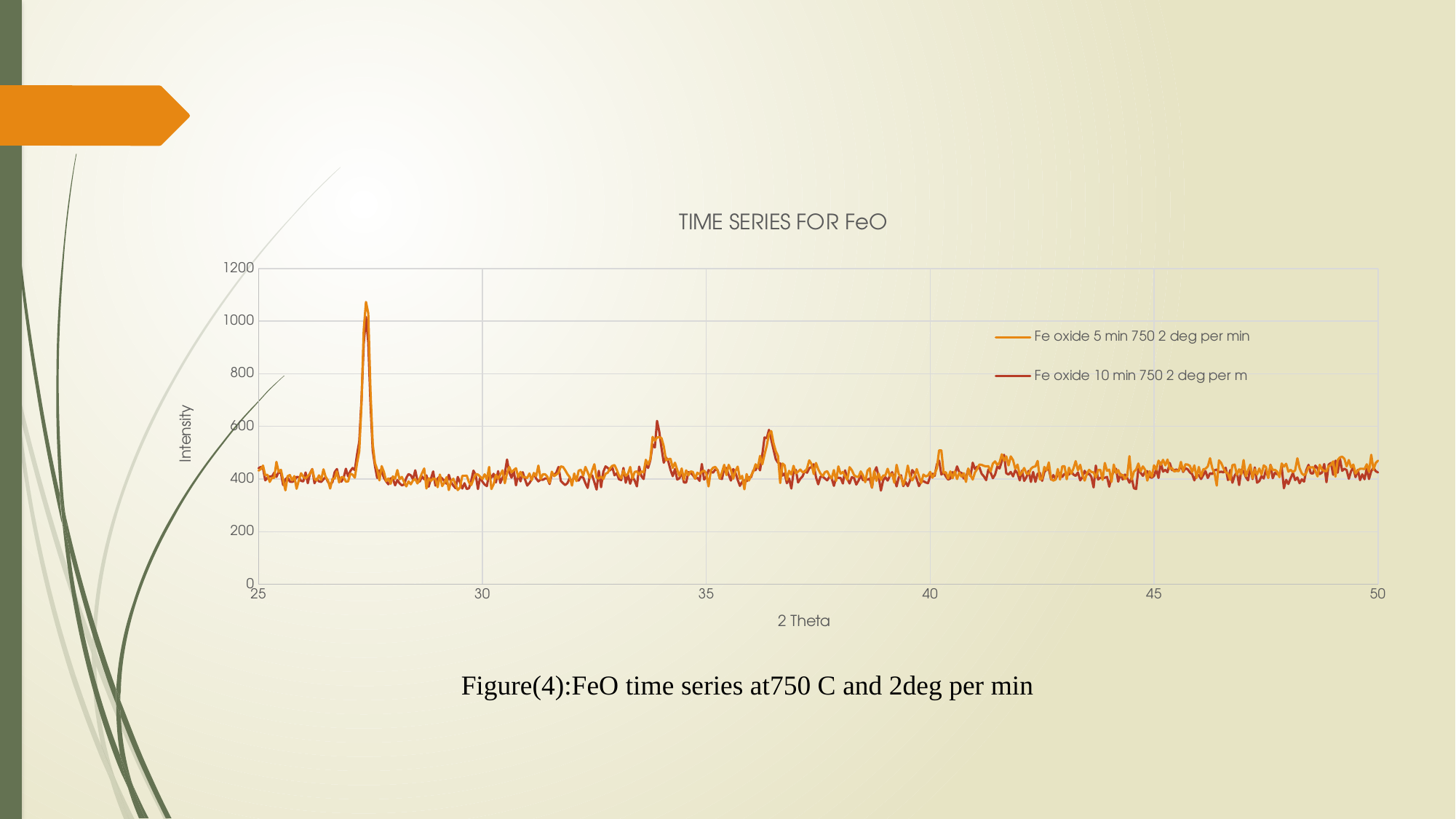

#

### Chart: TIME SERIES FOR FeO

| Category | Fe oxide 5 min 750 2 deg per min | Fe oxide 10 min 750 2 deg per m |
|---|---|---|
Figure(4):FeO time series at750 C and 2deg per min